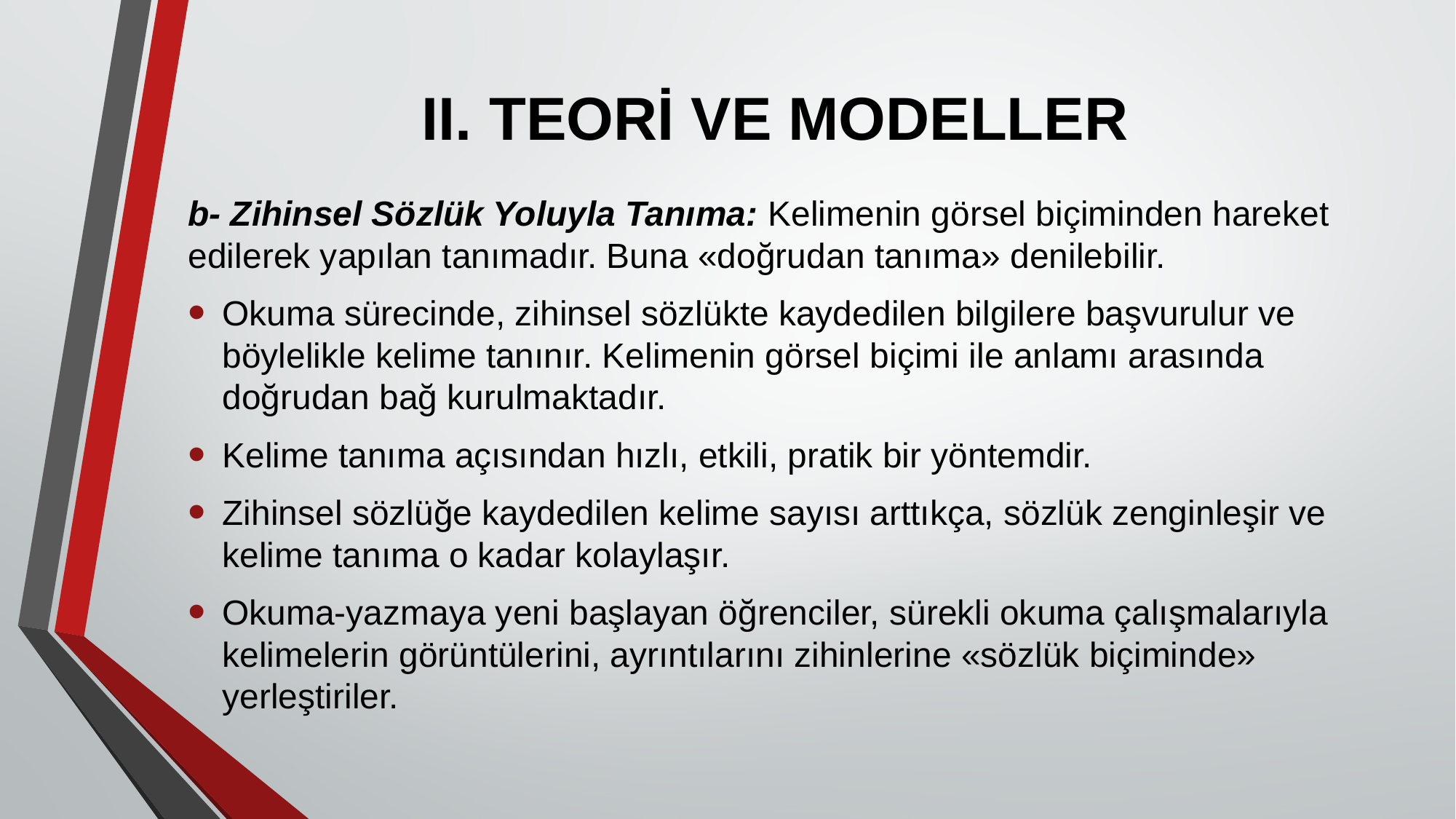

# II. TEORİ VE MODELLER
b- Zihinsel Sözlük Yoluyla Tanıma: Kelimenin görsel biçiminden hareket edilerek yapılan tanımadır. Buna «doğrudan tanıma» denilebilir.
Okuma sürecinde, zihinsel sözlükte kaydedilen bilgilere başvurulur ve böylelikle kelime tanınır. Kelimenin görsel biçimi ile anlamı arasında doğrudan bağ kurulmaktadır.
Kelime tanıma açısından hızlı, etkili, pratik bir yöntemdir.
Zihinsel sözlüğe kaydedilen kelime sayısı arttıkça, sözlük zenginleşir ve kelime tanıma o kadar kolaylaşır.
Okuma-yazmaya yeni başlayan öğrenciler, sürekli okuma çalışmalarıyla kelimelerin görüntülerini, ayrıntılarını zihinlerine «sözlük biçiminde» yerleştiriler.